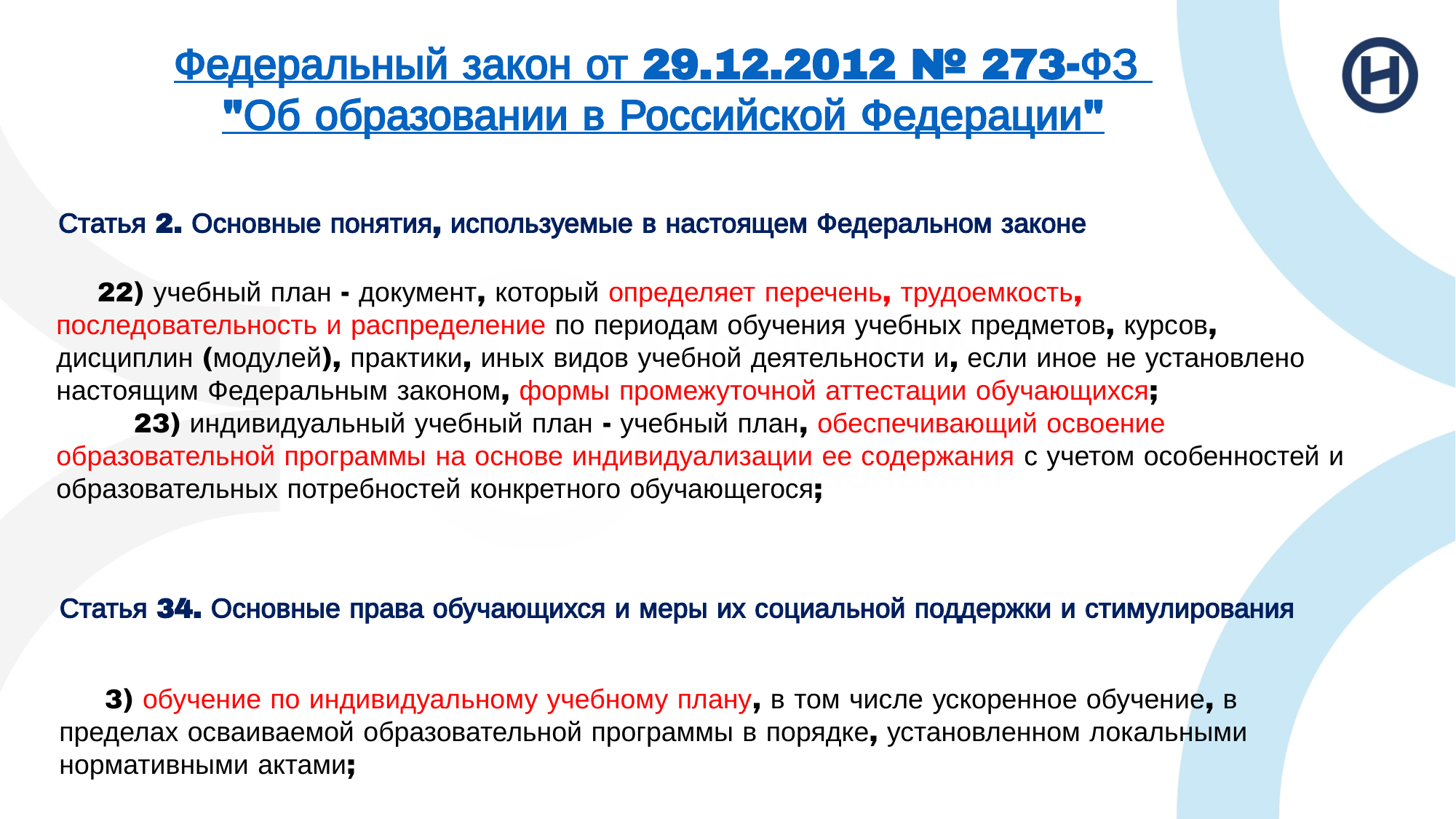

Федеральный закон от 29.12.2012 № 273-ФЗ
"Об образовании в Российской Федерации"
Статья 2. Основные понятия, используемые в настоящем Федеральном законе
22) учебный план - документ, который определяет перечень, трудоемкость, последовательность и распределение по периодам обучения учебных предметов, курсов, дисциплин (модулей), практики, иных видов учебной деятельности и, если иное не установлено настоящим Федеральным законом, формы промежуточной аттестации обучающихся;
    23) индивидуальный учебный план - учебный план, обеспечивающий освоение образовательной программы на основе индивидуализации ее содержания с учетом особенностей и образовательных потребностей конкретного обучающегося;

Статья 34. Основные права обучающихся и меры их социальной поддержки и стимулирования
     3) обучение по индивидуальному учебному плану, в том числе ускоренное обучение, в пределах осваиваемой образовательной программы в порядке, установленном локальными нормативными актами;